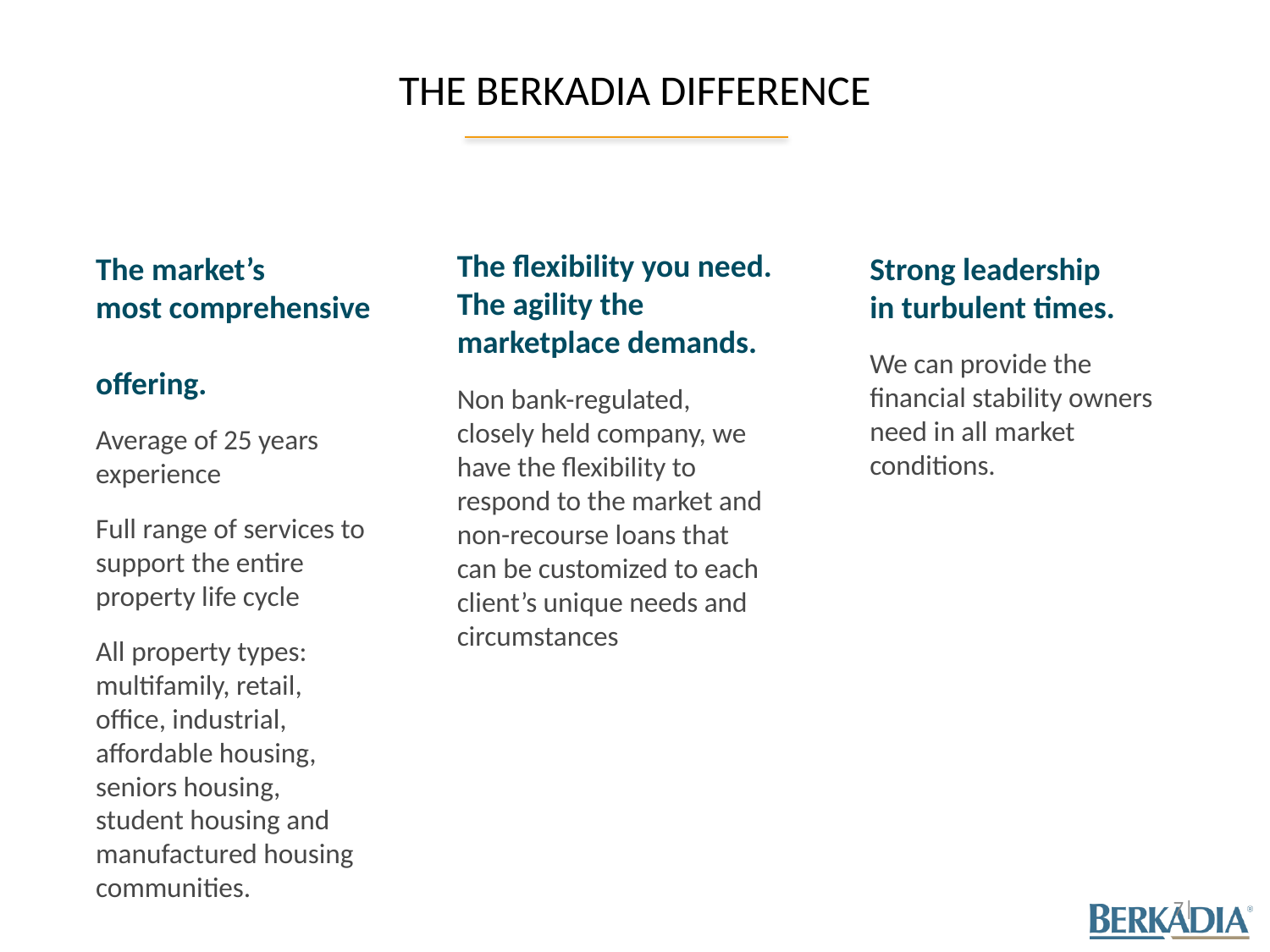

# The Berkadia Difference
The flexibility you need. The agility the marketplace demands.
Non bank-regulated, closely held company, we have the flexibility to respond to the market and non-recourse loans that can be customized to each client’s unique needs and circumstances

The market’s
most comprehensive
offering.
Average of 25 years experience
Full range of services to support the entire property life cycle
All property types: multifamily, retail, office, industrial, affordable housing, seniors housing, student housing and manufactured housing communities.
Strong leadership
in turbulent times.
We can provide the financial stability owners need in all market conditions.

7|